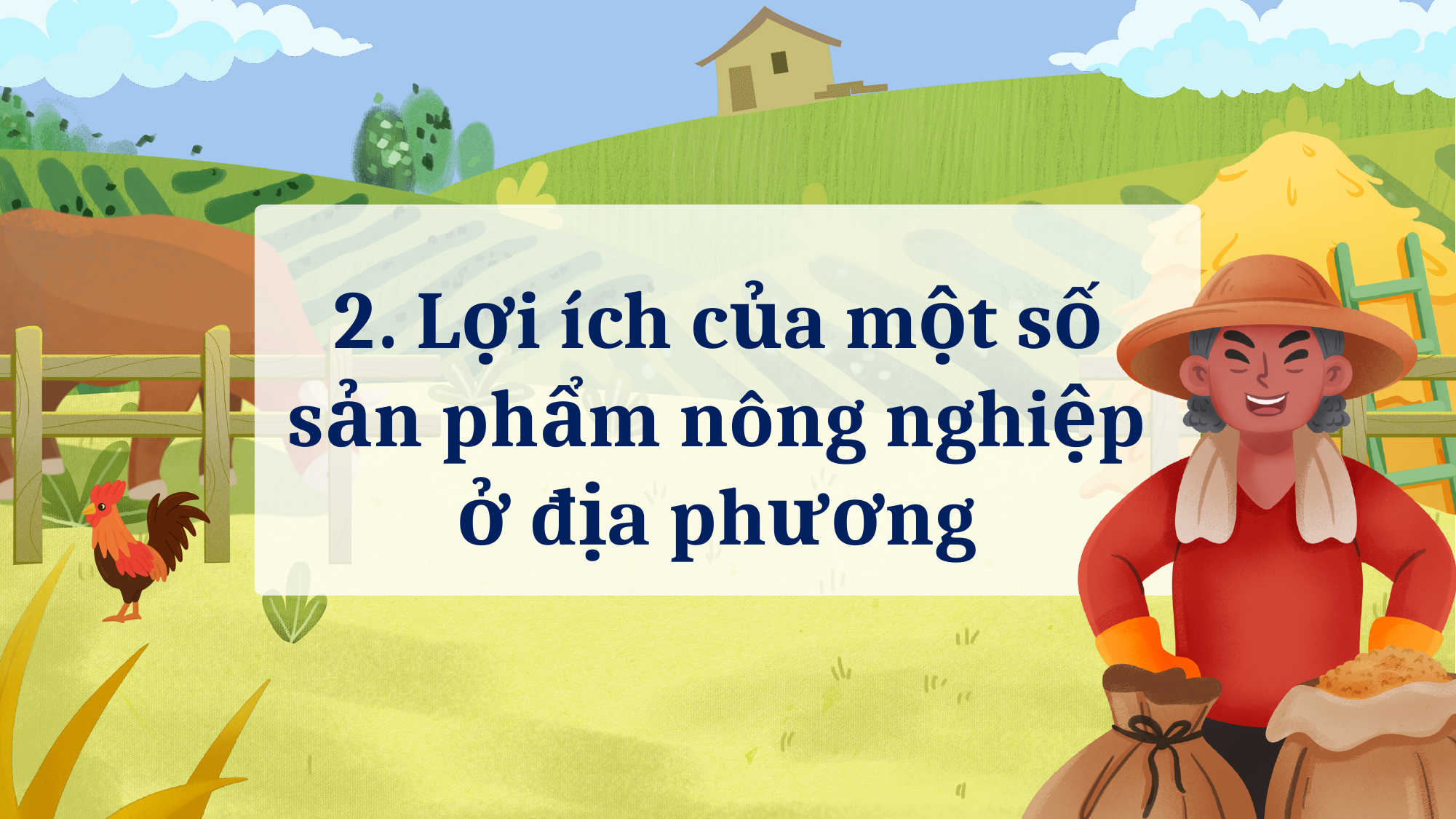

2. Lợi ích của một số sản phẩm nông nghiệp ở địa phương